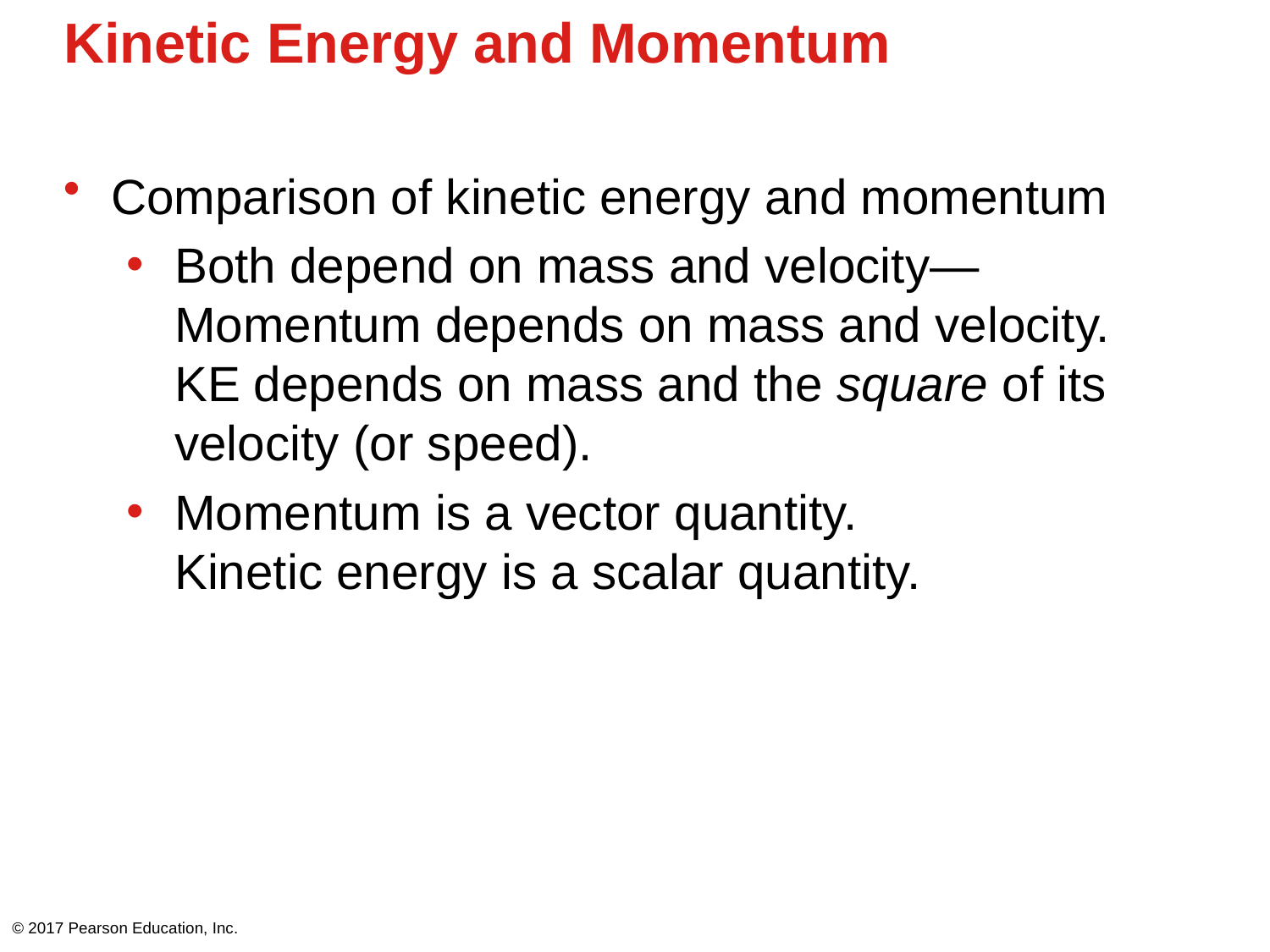

# Kinetic Energy and Momentum
Comparison of kinetic energy and momentum
Both depend on mass and velocity—Momentum depends on mass and velocity.
KE depends on mass and the square of its velocity (or speed).
Momentum is a vector quantity.
Kinetic energy is a scalar quantity.
© 2017 Pearson Education, Inc.